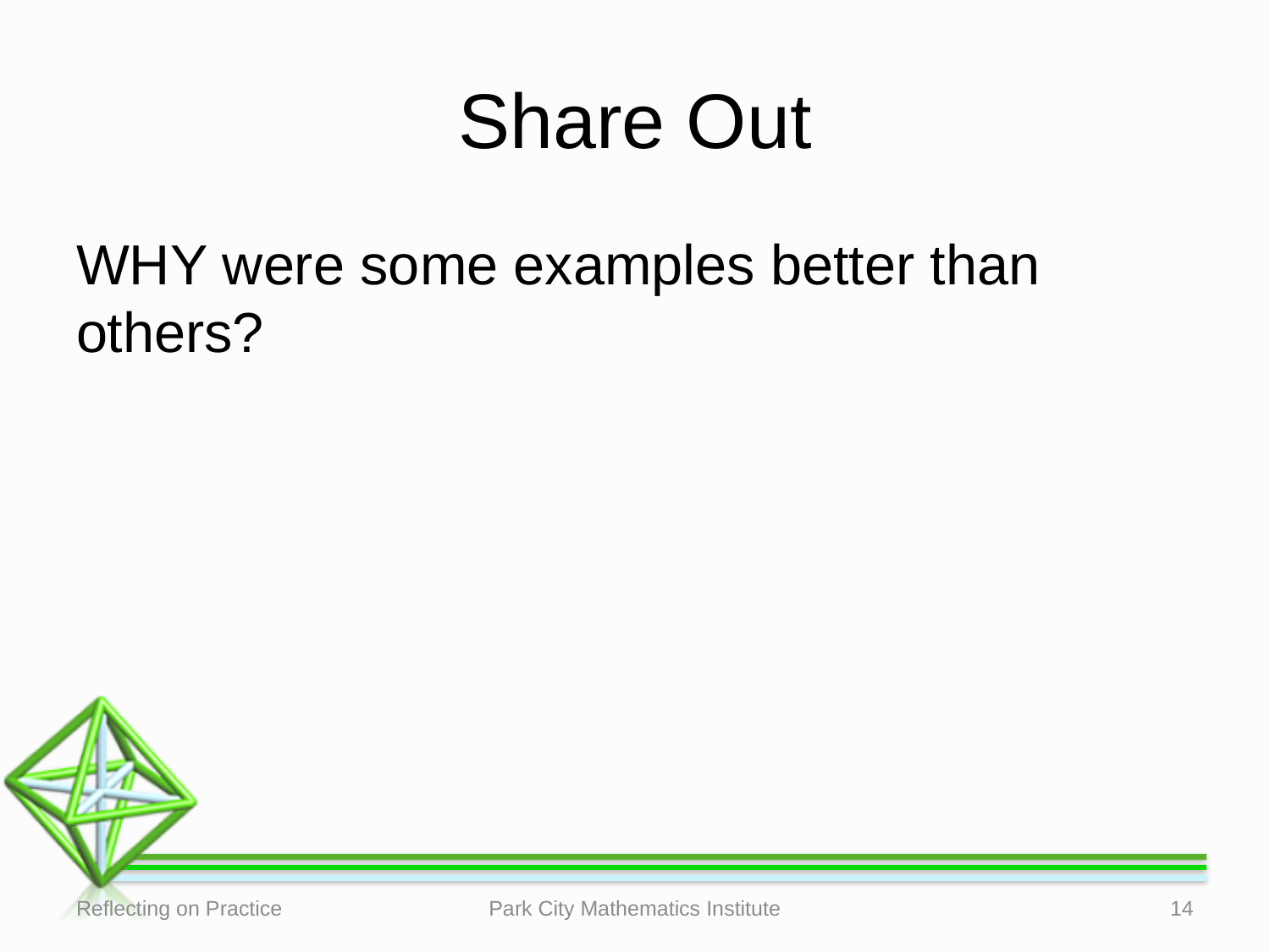

# Share Out
WHY were some examples better than others?
Reflecting on Practice
Park City Mathematics Institute
14